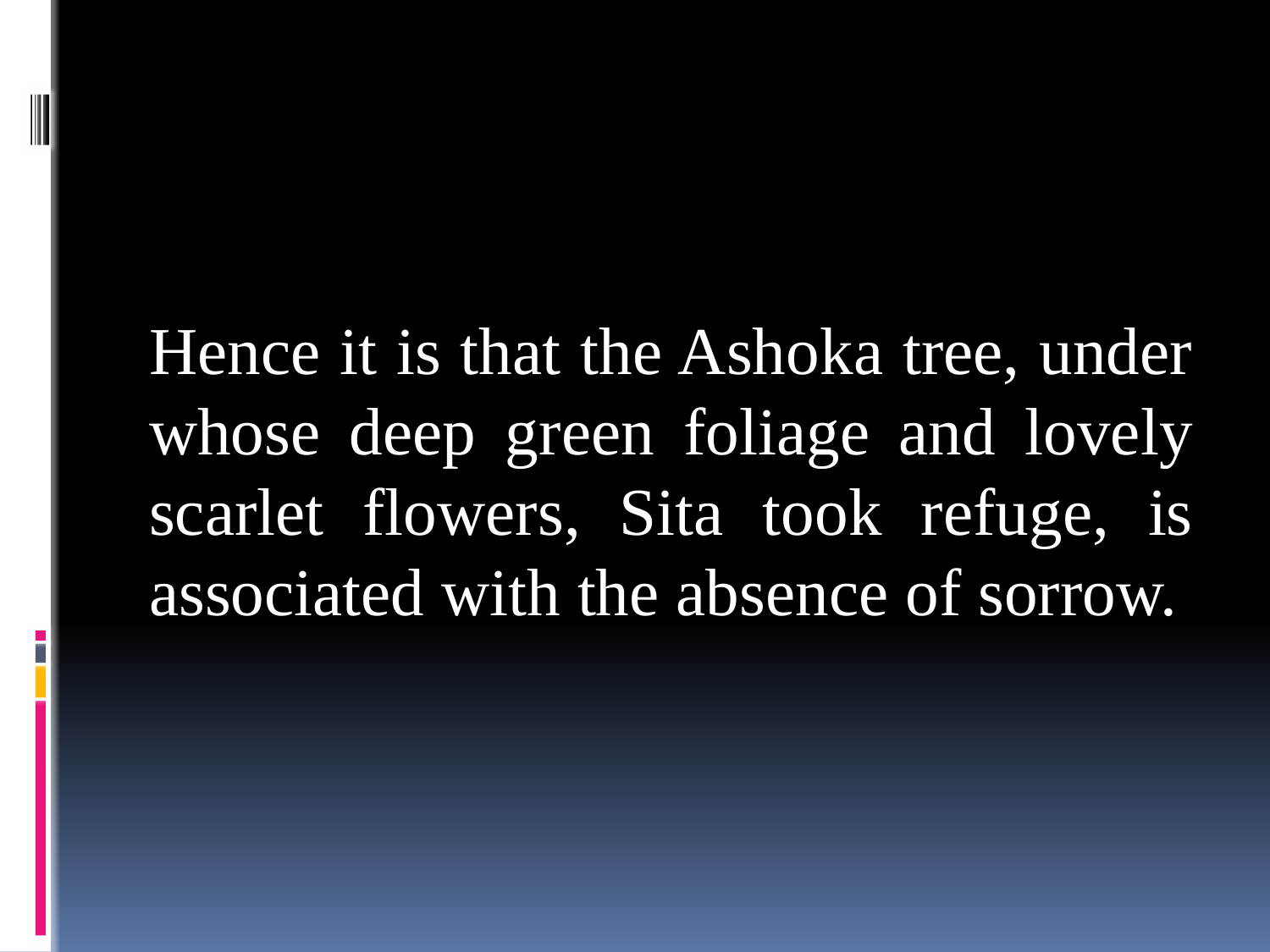

Hence it is that the Ashoka tree, under whose deep green foliage and lovely scarlet flowers, Sita took refuge, is associated with the absence of sorrow.